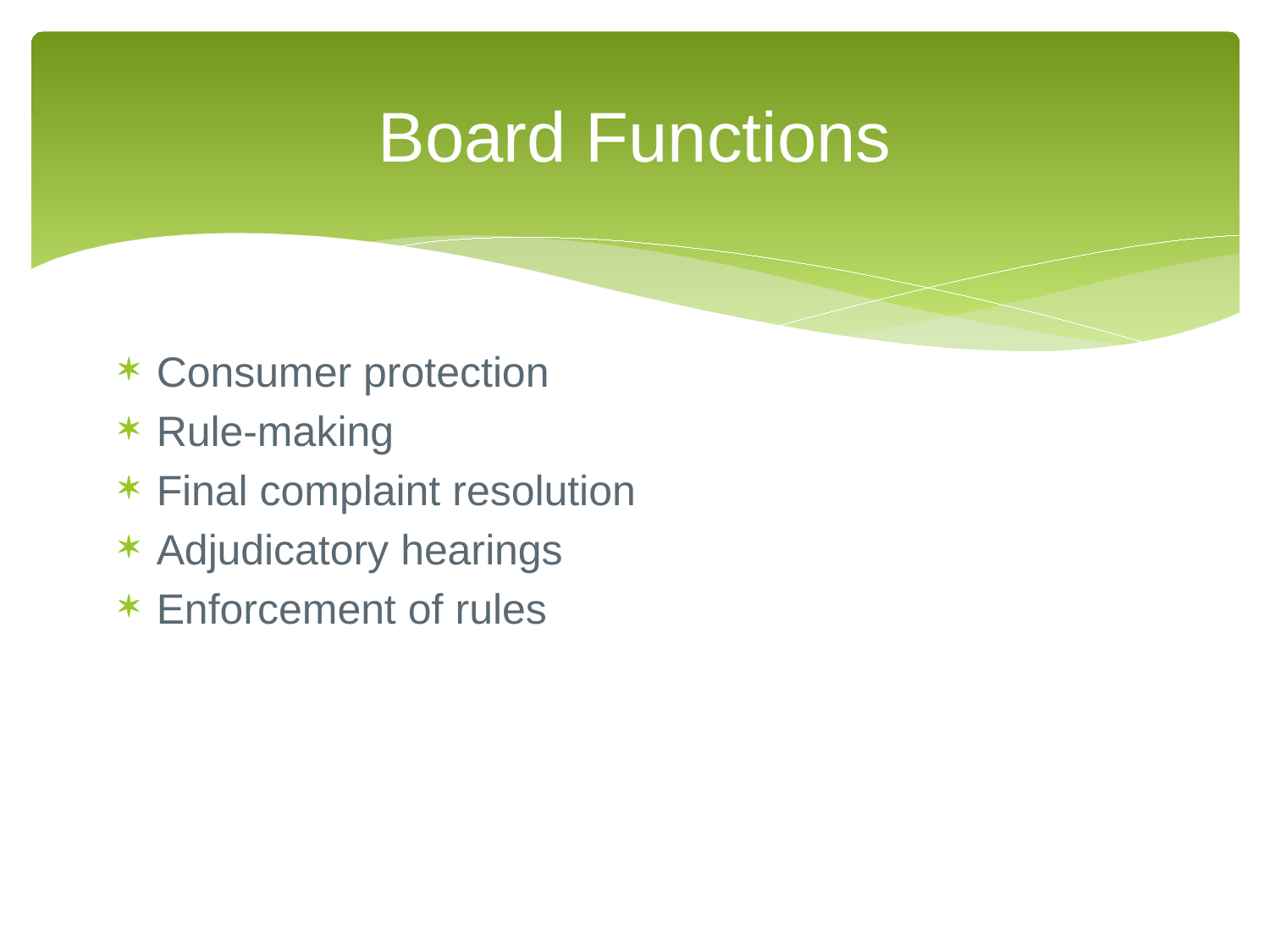

# Board Functions
Consumer protection
Rule-making
Final complaint resolution
Adjudicatory hearings
Enforcement of rules